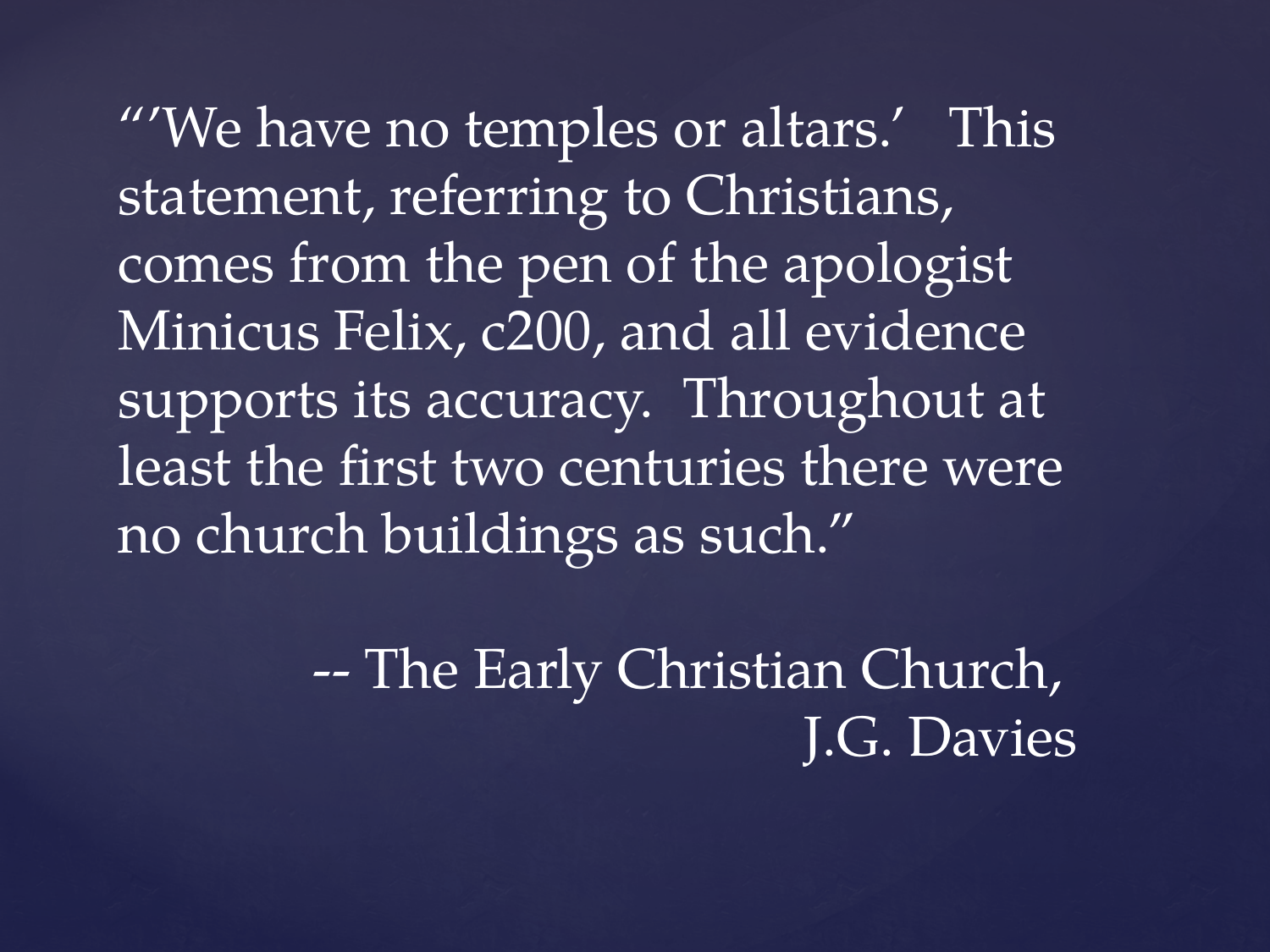

“’We have no temples or altars.’   This statement, referring to Christians, comes from the pen of the apologist Minicus Felix, c200, and all evidence supports its accuracy.  Throughout at least the first two centuries there were no church buildings as such.”

 -- The Early Christian Church,
J.G. Davies